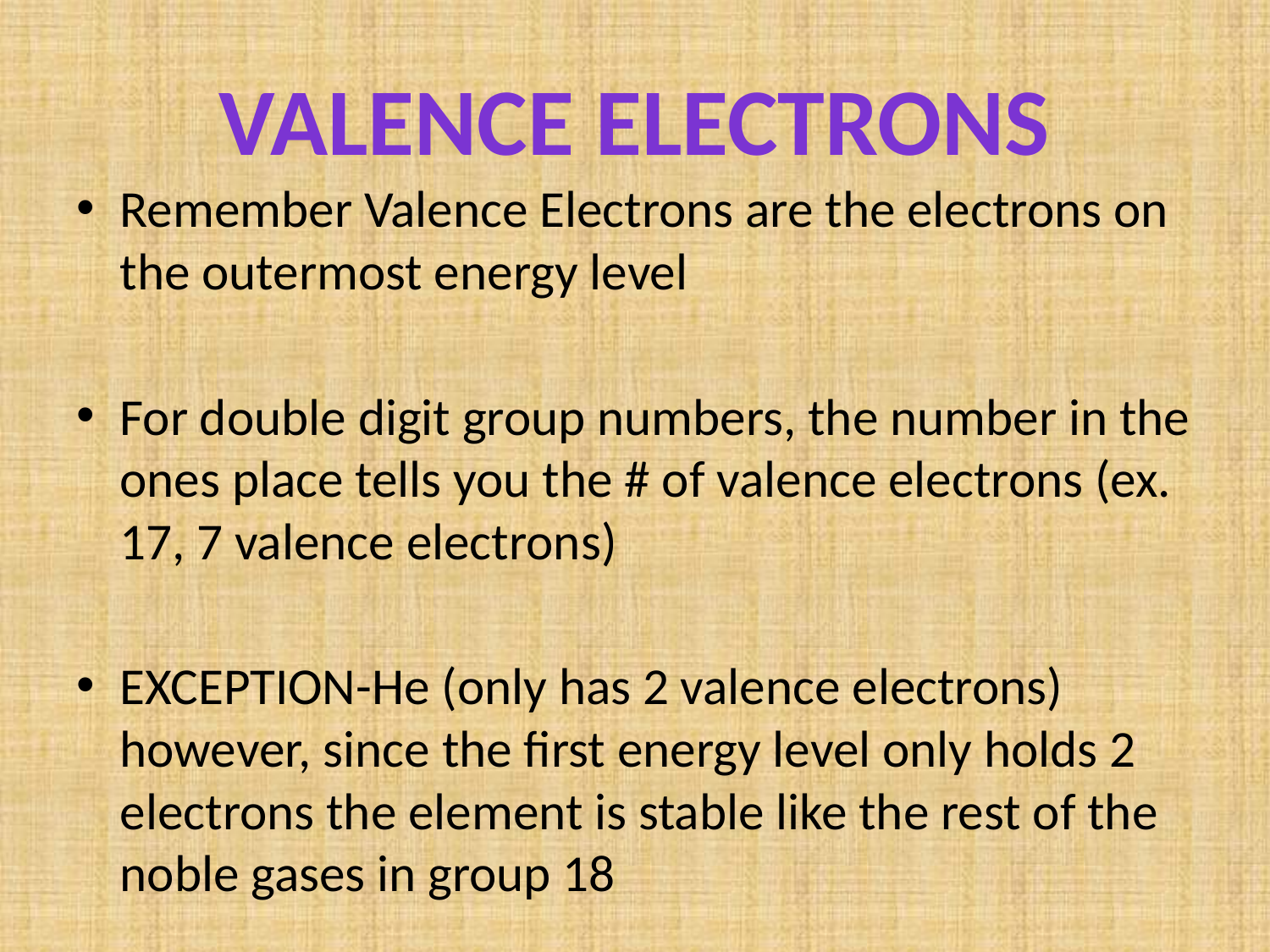

# Valence Electrons
Remember Valence Electrons are the electrons on the outermost energy level

For double digit group numbers, the number in the ones place tells you the # of valence electrons (ex. 17, 7 valence electrons)

EXCEPTION-He (only has 2 valence electrons) however, since the first energy level only holds 2 electrons the element is stable like the rest of the noble gases in group 18